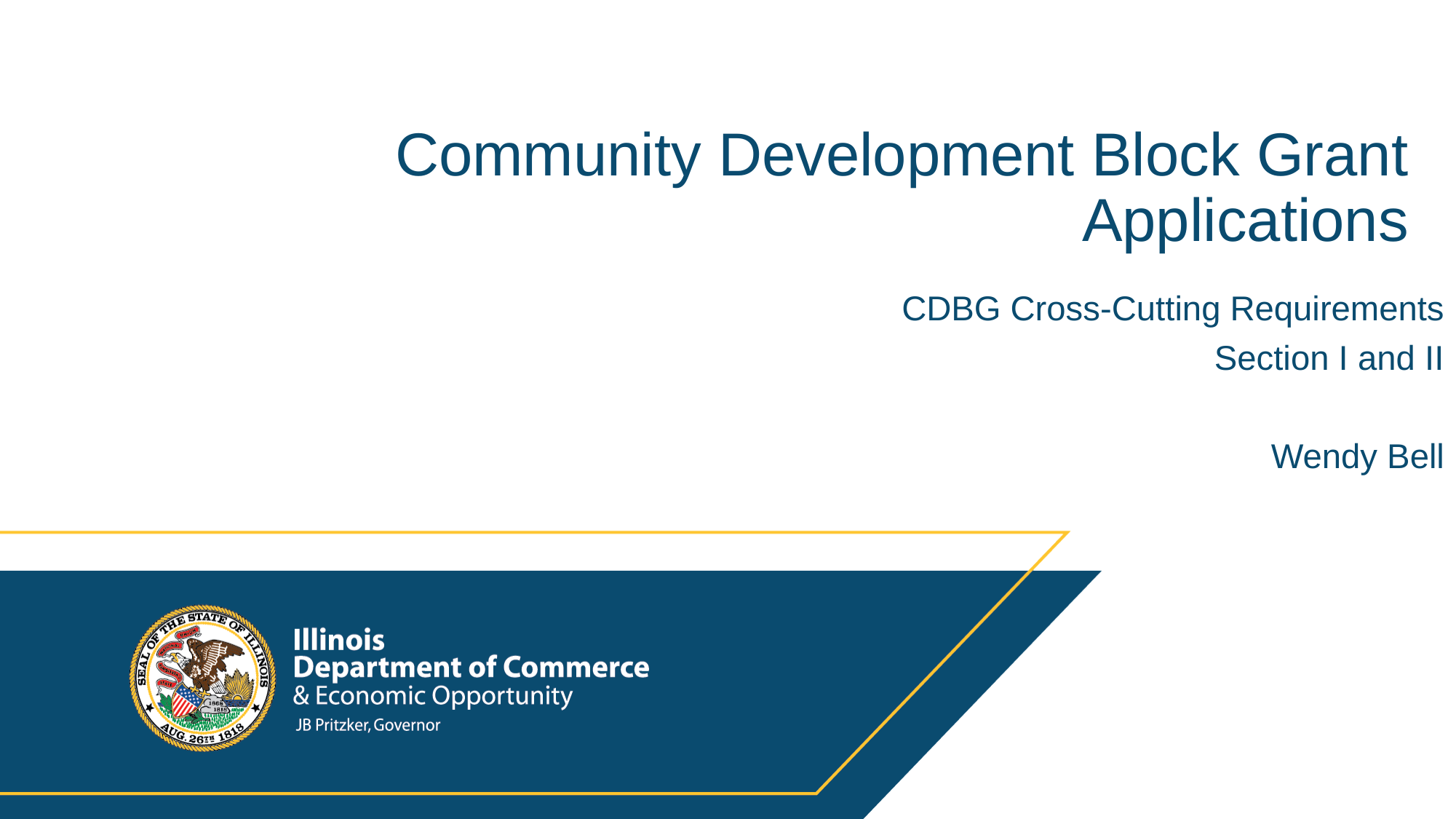

# Community Development Block Grant Applications
CDBG Cross-Cutting Requirements
Section I and II

Wendy Bell